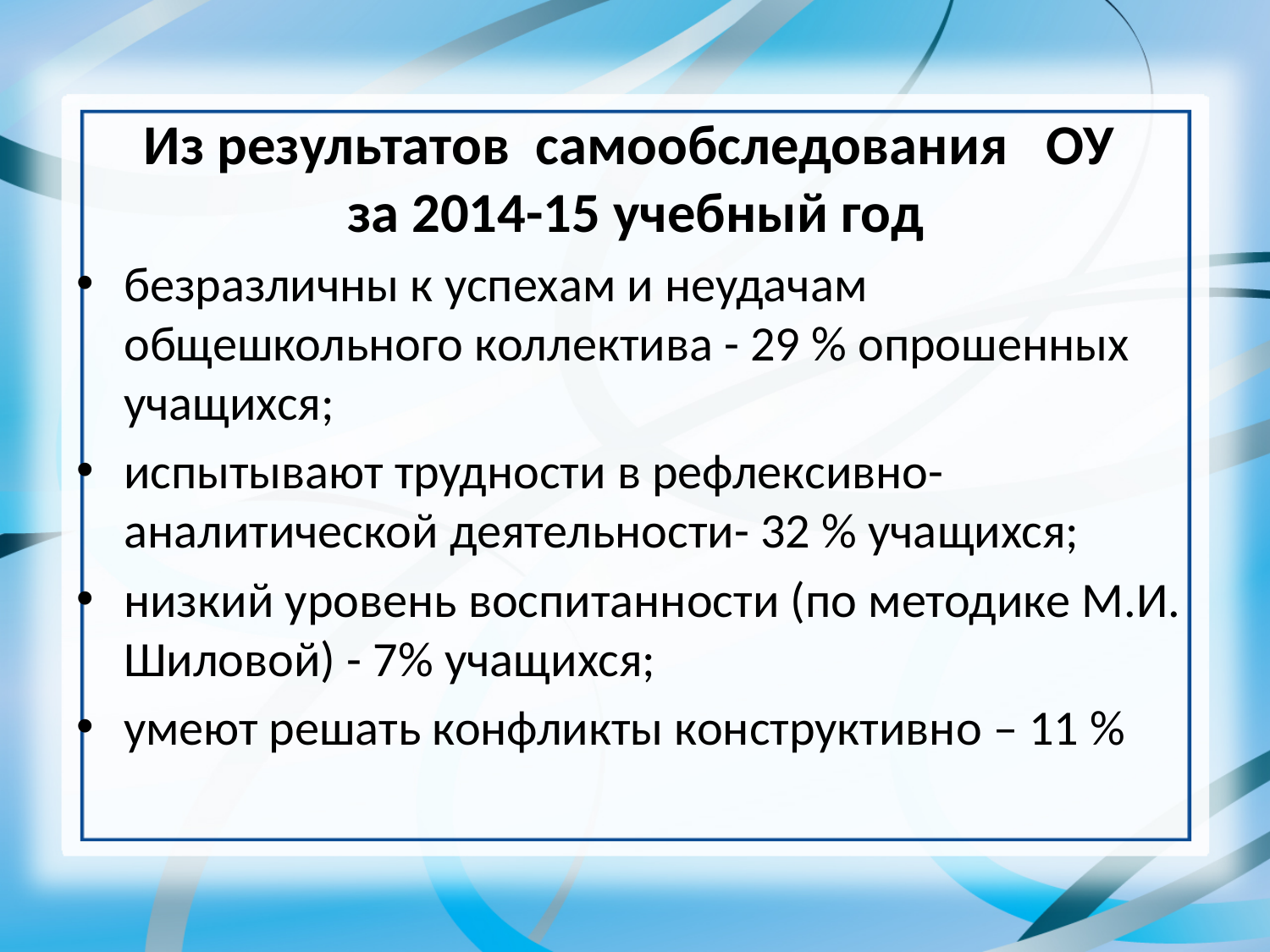

# Из результатов  самообследования   ОУ за 2014-15 учебный год
безразличны к успехам и неудачам общешкольного коллектива - 29 % опрошенных учащихся;
испытывают трудности в рефлексивно-аналитической деятельности- 32 % учащихся;
низкий уровень воспитанности (по методике М.И. Шиловой) - 7% учащихся;
умеют решать конфликты конструктивно – 11 %